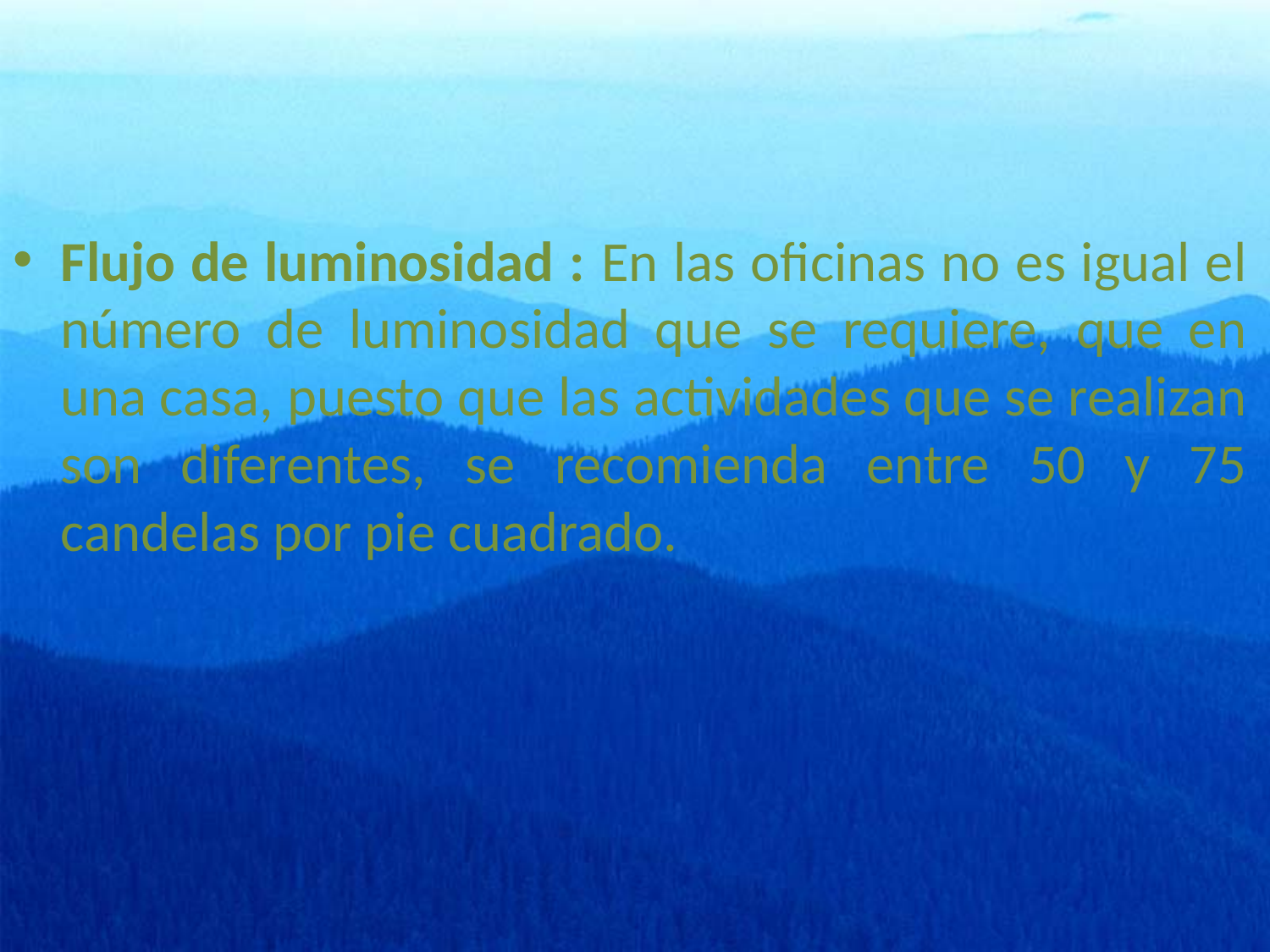

Flujo de luminosidad : En las oficinas no es igual el número de luminosidad que se requiere, que en una casa, puesto que las actividades que se realizan son diferentes, se recomienda entre 50 y 75 candelas por pie cuadrado.